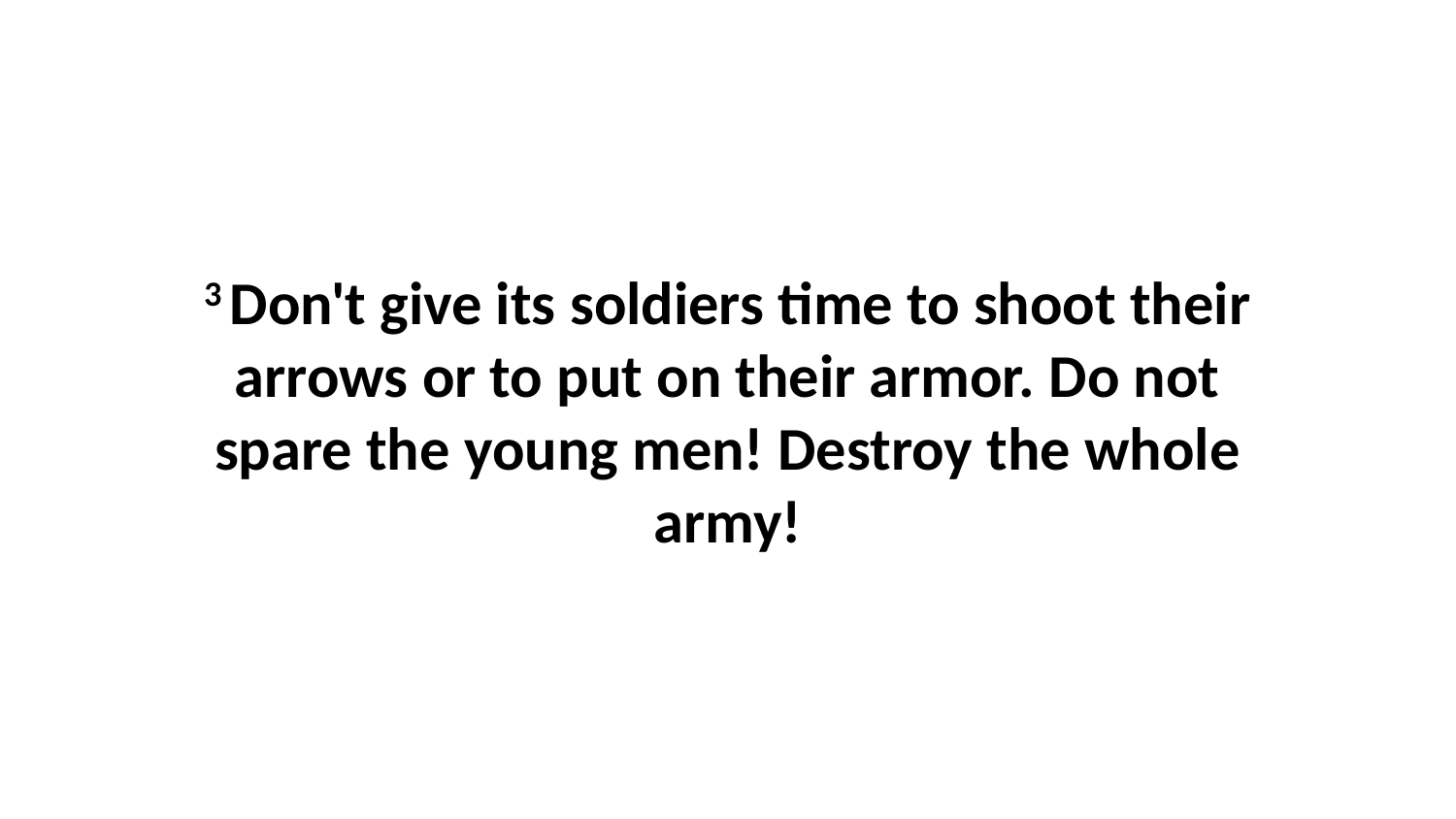

3 Don't give its soldiers time to shoot their arrows or to put on their armor. Do not spare the young men! Destroy the whole army!